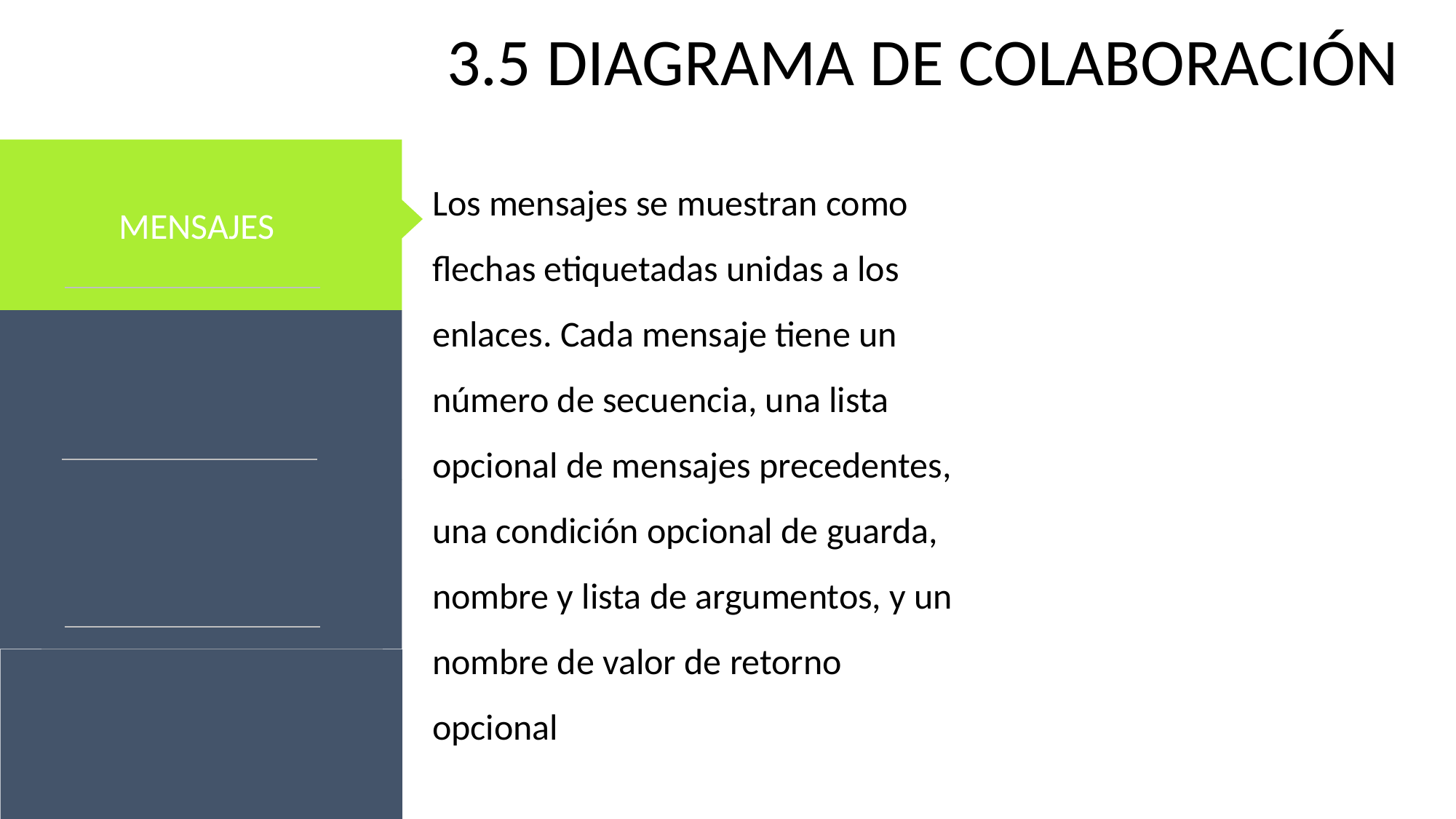

# 3.5 DIAGRAMA DE COLABORACIÓN
MENSAJES
Los mensajes se muestran como flechas etiquetadas unidas a los enlaces. Cada mensaje tiene un número de secuencia, una lista opcional de mensajes precedentes, una condición opcional de guarda, nombre y lista de argumentos, y un nombre de valor de retorno opcional
Relação com investidores